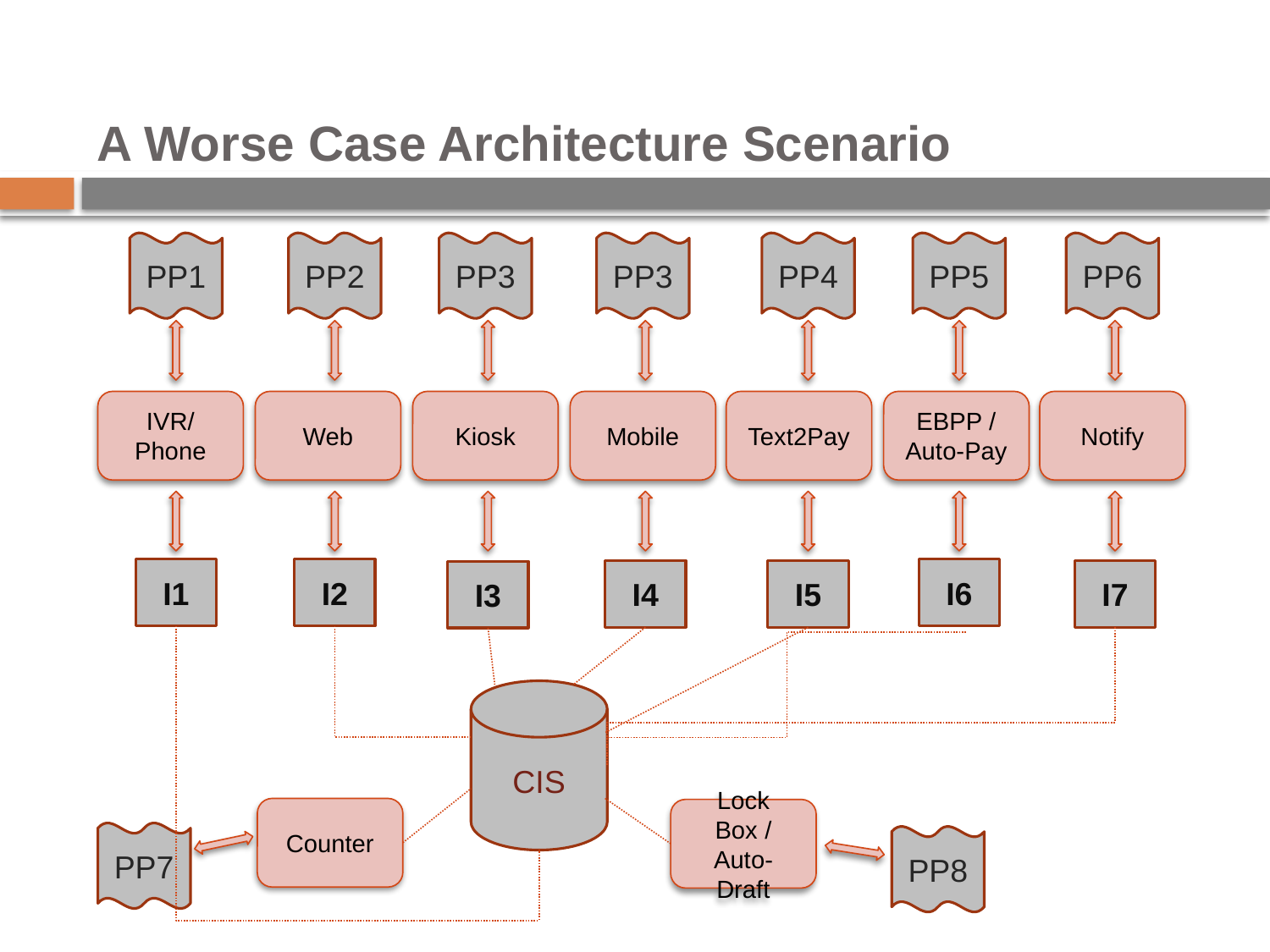

# A Worse Case Architecture Scenario
PP6
PP5
PP4
PP3
PP1
PP2
PP3

IVR/Phone
Web
Kiosk
Mobile
Text2Pay
EBPP / Auto-Pay
Notify

I1
I2
I6
I4
I5
I7
I3

CIS
Counter
Lock Box / Auto-Draft

PP7
PP8